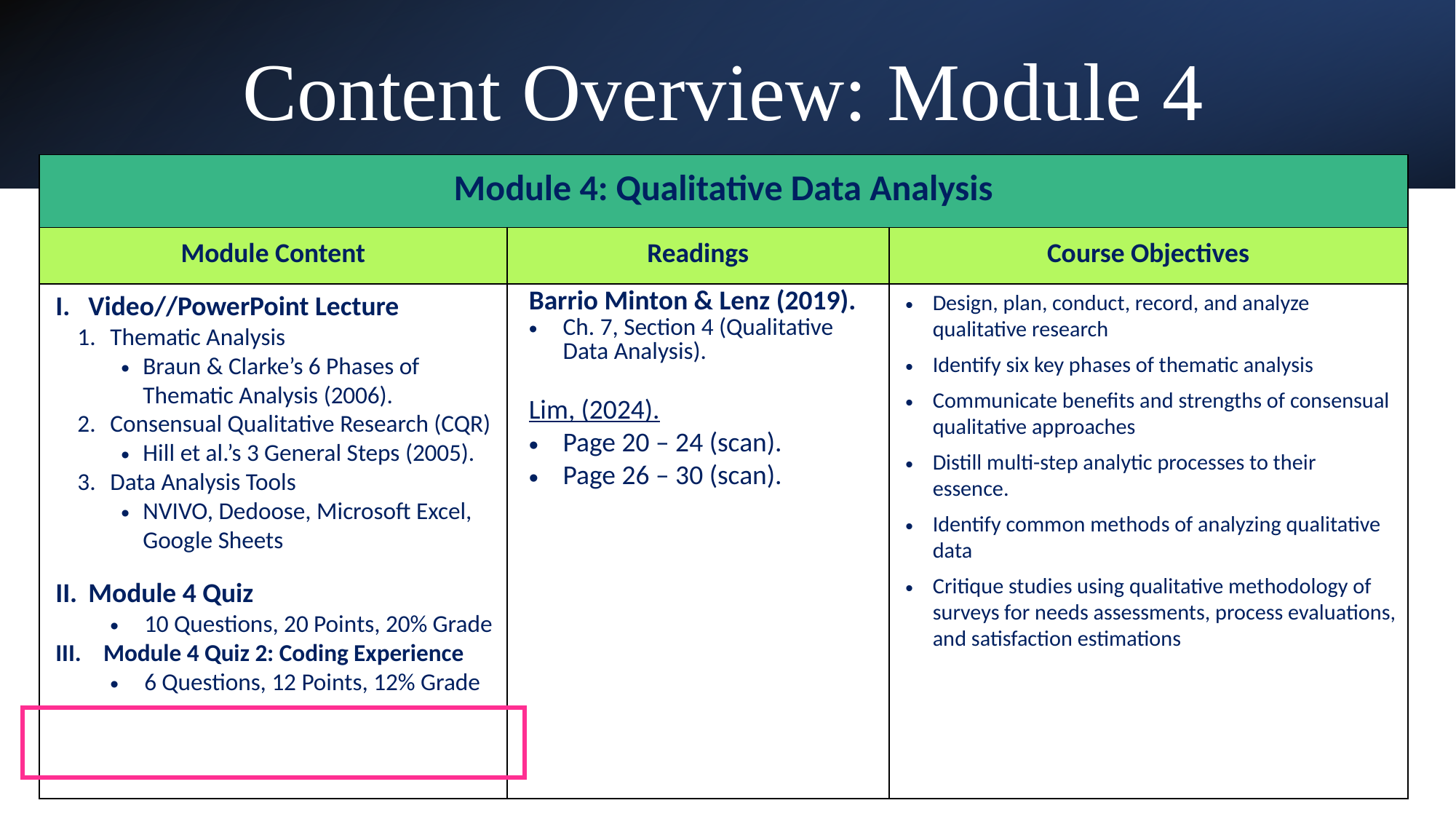

# Content Overview: Module 4
| Module 4: Qualitative Data Analysis |  |  |
| --- | --- | --- |
| Module Content | Readings | Course Objectives |
| Video//PowerPoint Lecture Thematic Analysis Braun & Clarke’s 6 Phases of Thematic Analysis (2006). Consensual Qualitative Research (CQR) Hill et al.’s 3 General Steps (2005). Data Analysis Tools NVIVO, Dedoose, Microsoft Excel, Google Sheets Module 4 Quiz 10 Questions, 20 Points, 20% Grade Module 4 Quiz 2: Coding Experience 6 Questions, 12 Points, 12% Grade | Barrio Minton & Lenz (2019). Ch. 7, Section 4 (Qualitative Data Analysis).   Lim, (2024). Page 20 – 24 (scan). Page 26 – 30 (scan). | Design, plan, conduct, record, and analyze qualitative research Identify six key phases of thematic analysis Communicate benefits and strengths of consensual qualitative approaches Distill multi-step analytic processes to their essence. Identify common methods of analyzing qualitative data Critique studies using qualitative methodology of surveys for needs assessments, process evaluations, and satisfaction estimations |